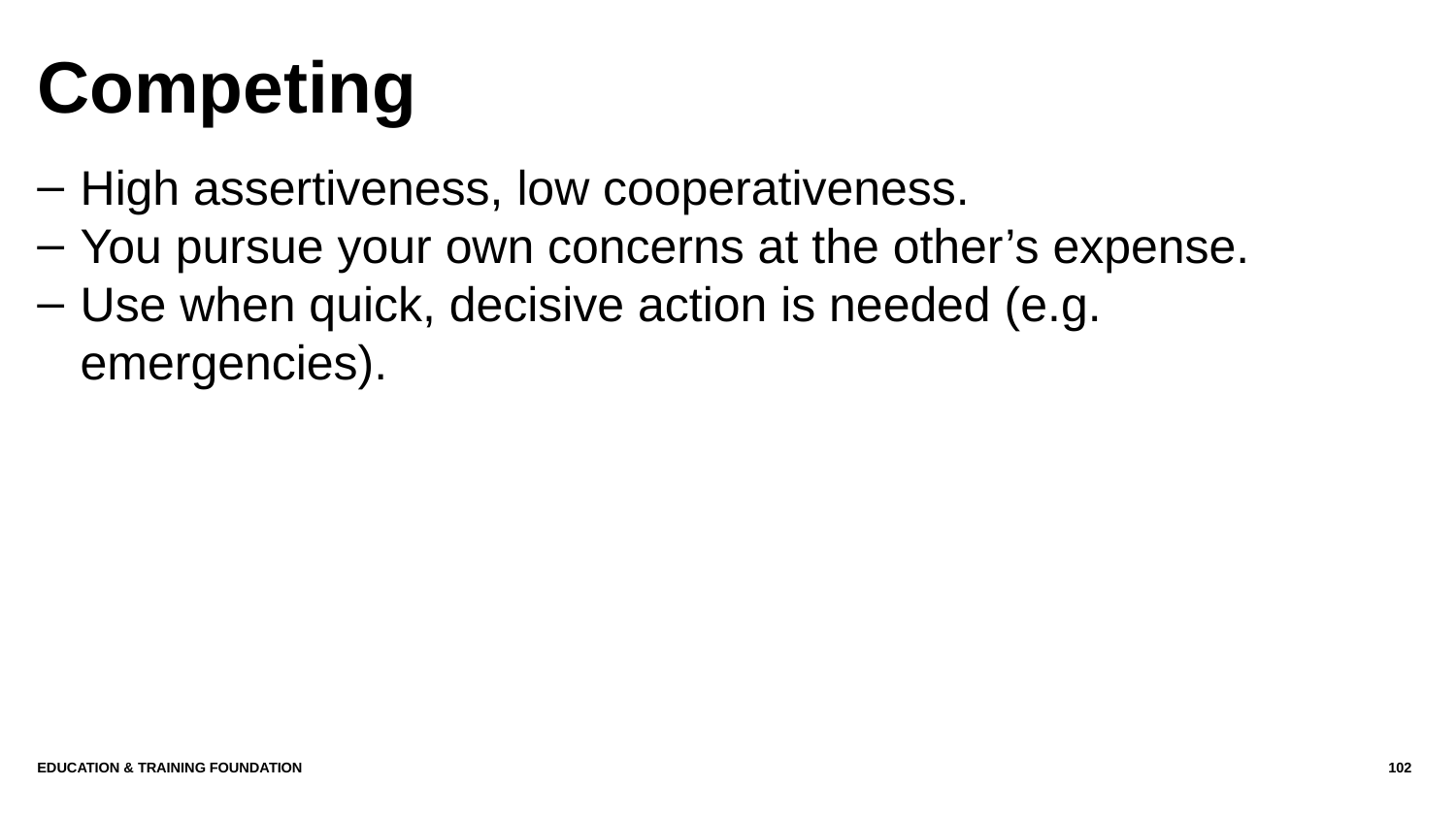

# Competing
High assertiveness, low cooperativeness.
You pursue your own concerns at the other’s expense.
Use when quick, decisive action is needed (e.g. emergencies).
Education & Training Foundation
102